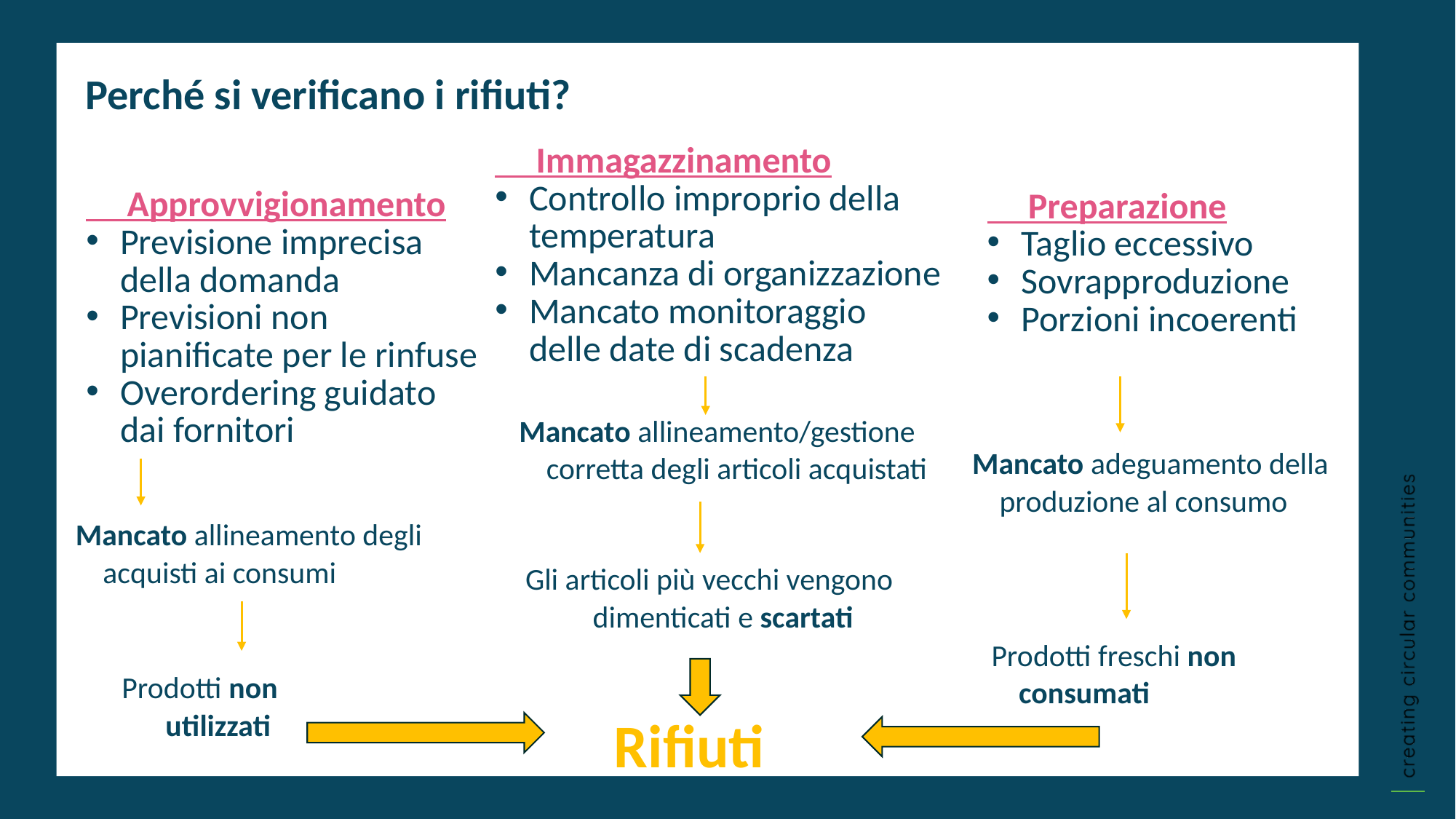

Perché si verificano i rifiuti?
     Immagazzinamento
Controllo improprio della temperatura
Mancanza di organizzazione
Mancato monitoraggio delle date di scadenza
     Approvvigionamento
Previsione imprecisa della domanda
Previsioni non pianificate per le rinfuse
Overordering guidato dai fornitori
     Preparazione
Taglio eccessivo
Sovrapproduzione
Porzioni incoerenti

Mancato allineamento/gestione corretta degli articoli acquistati
Mancato adeguamento della produzione al consumo
Mancato allineamento degli acquisti ai consumi
Gli articoli più vecchi vengono dimenticati e scartati
Prodotti freschi non consumati
Prodotti non utilizzati

Rifiuti